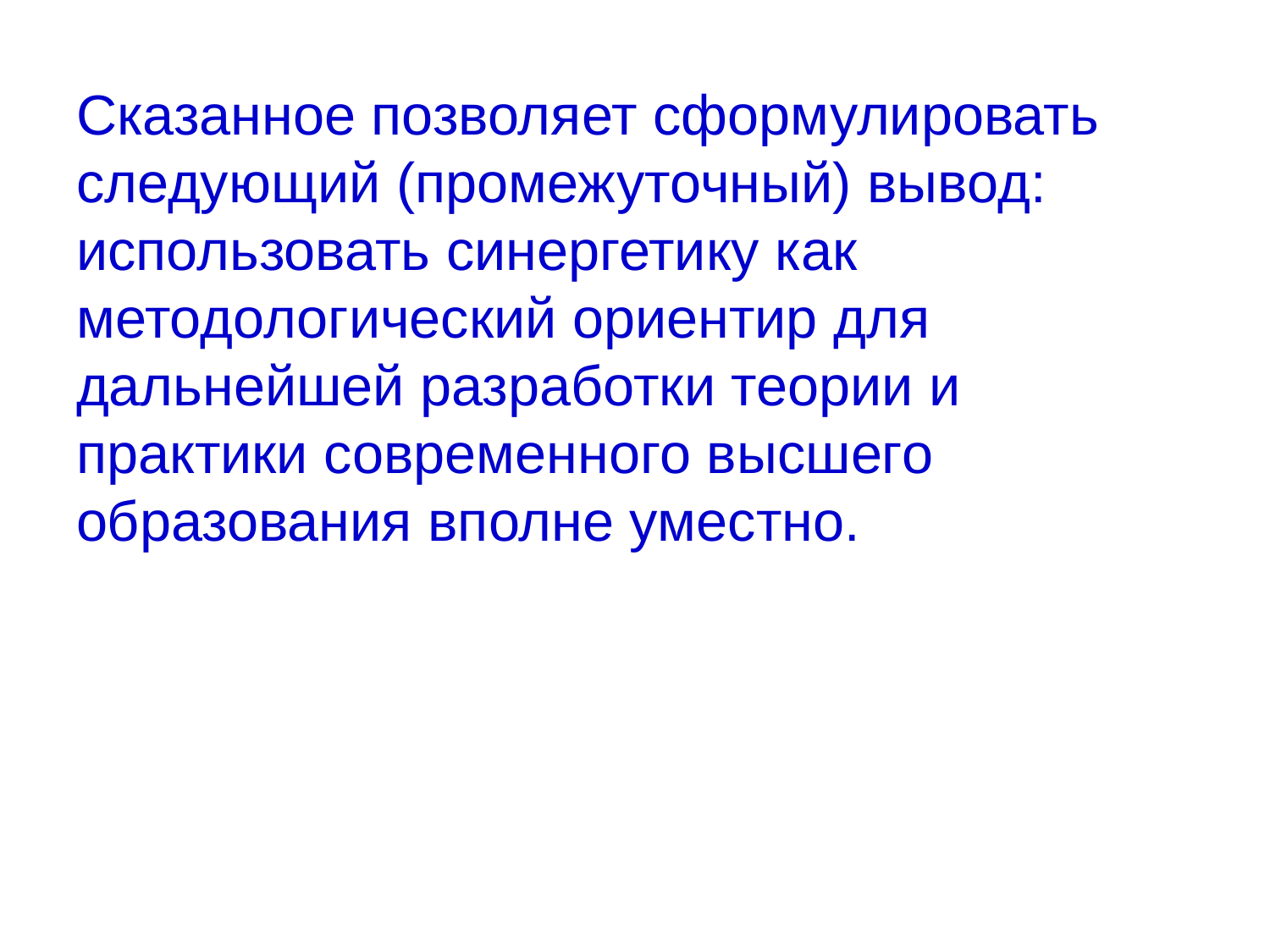

# Сказанное позволяет сформулировать следующий (промежуточный) вывод: использовать синергетику как методологический ориентир для дальнейшей разработки теории и практики современного высшего образования вполне уместно.